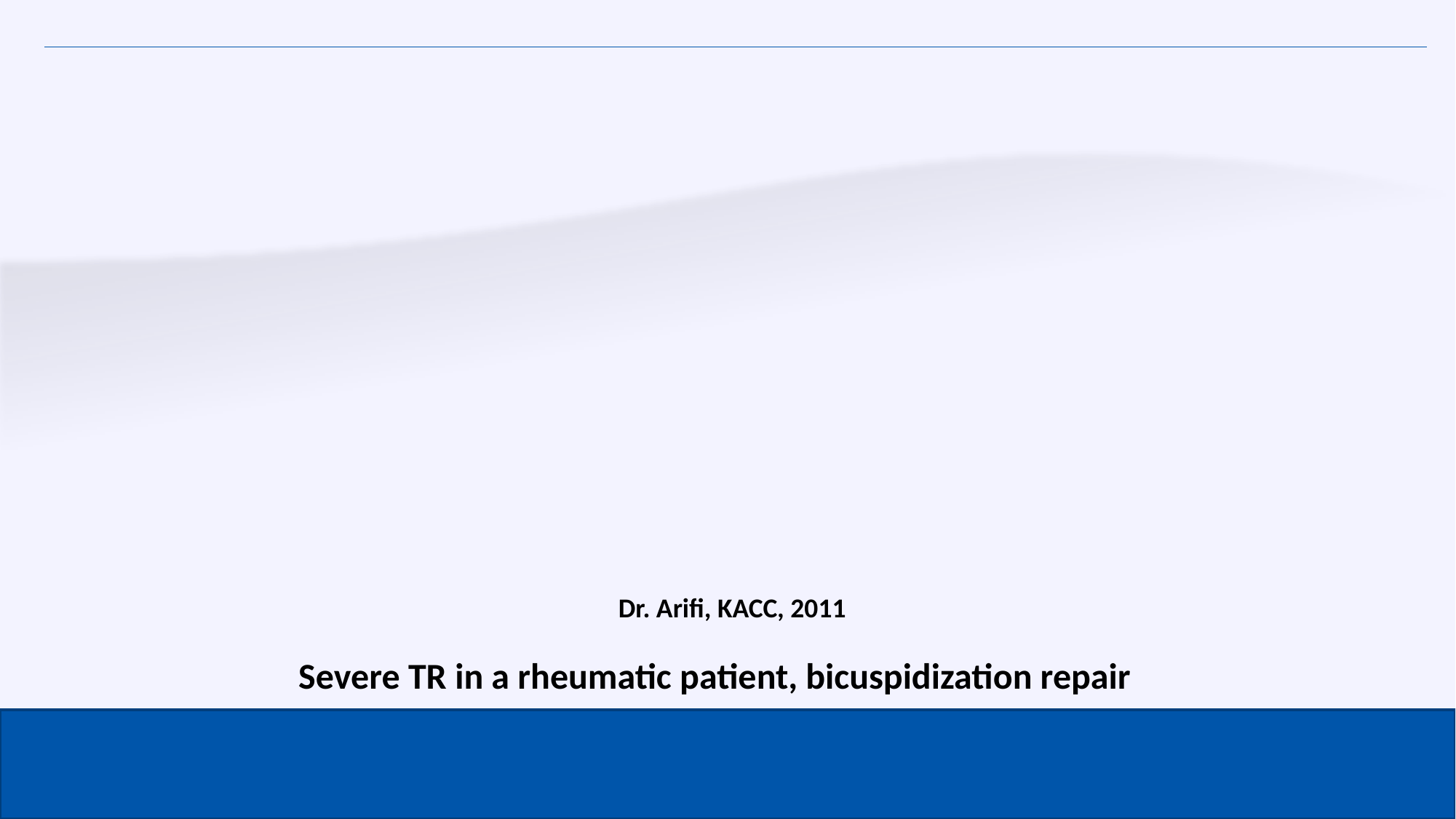

Dr. Arifi, KACC, 2011
Severe TR in a rheumatic patient, bicuspidization repair